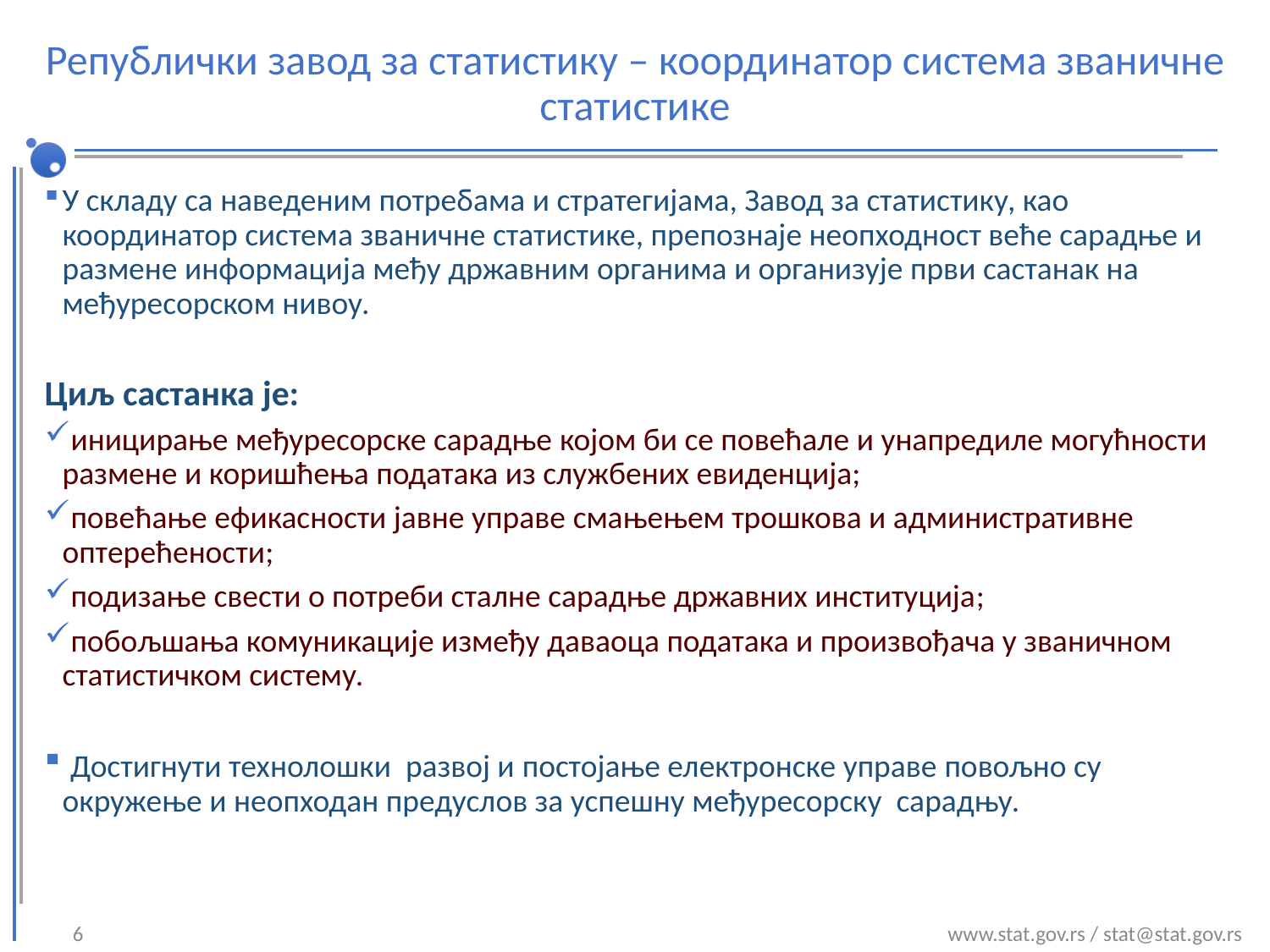

# Републички завод за статистику – координатор система званичне статистике
У складу са наведеним потребама и стратегијама, Завод за статистику, као координатор система званичне статистике, препознаје неопходност веће сарадње и размене информација међу државним органима и организује први састанак на међуресорском нивоу.

Циљ састанка је:
иницирање међуресорске сарадње којом би се повећале и унапредиле могућности размене и коришћења података из службених евиденција;
повећање ефикасности јавне управе смањењем трошкова и административне оптерећености;
подизање свести о потреби сталне сарадње државних институција;
побољшања комуникације између даваоца података и произвођача у званичном статистичком систему.

 Достигнути технолошки  развој и постојање електронске управе повољно су окружење и неопходан предуслов за успешну међуресорску  сарадњу.
6